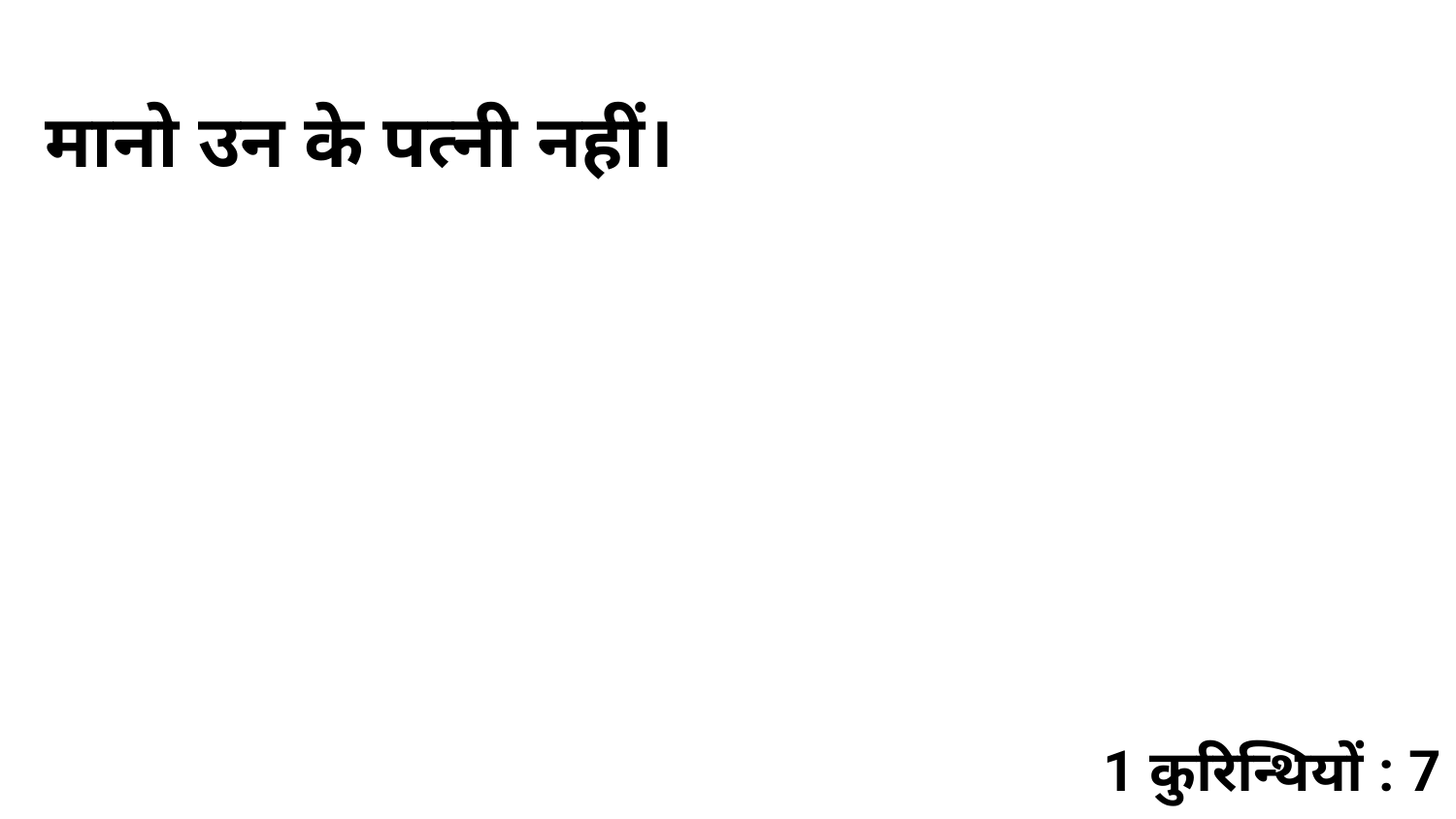

मानो उन के पत्नी नहीं।
1 कुरिन्थियों : 7